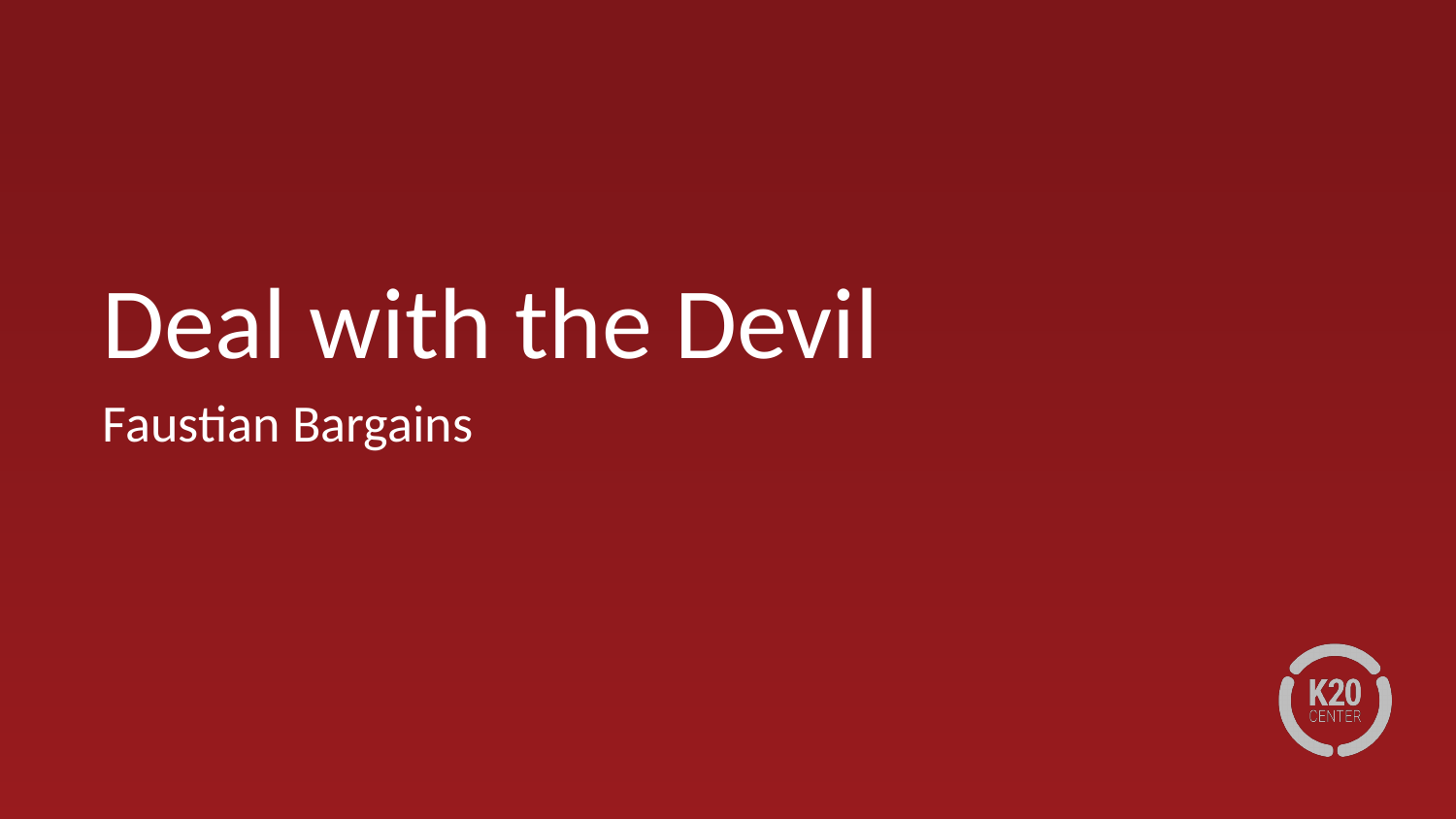

# Deal with the Devil
Faustian Bargains